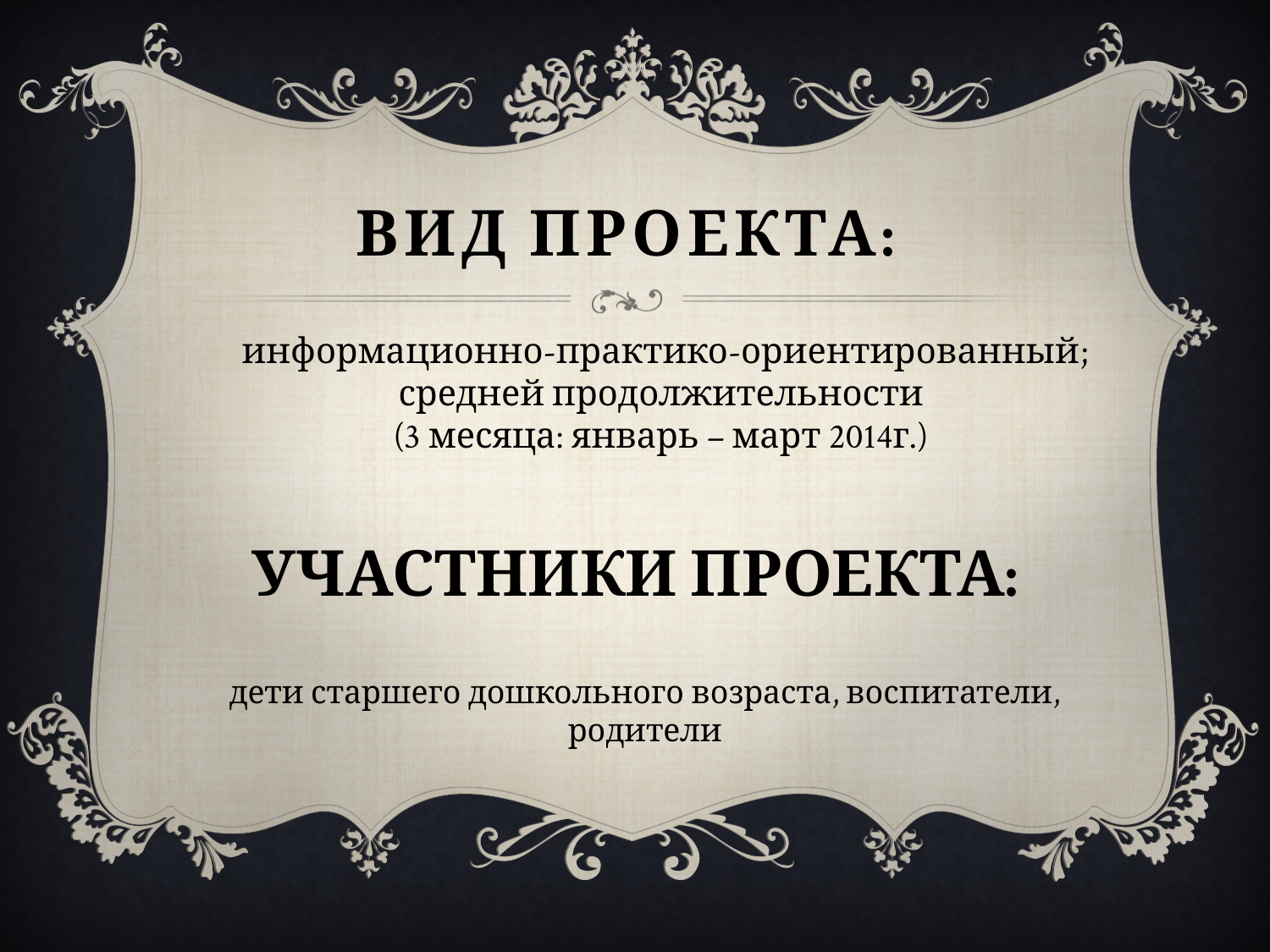

# Вид проекта:
информационно-практико-ориентированный;
средней продолжительности
(3 месяца: январь – март 2014г.)

УЧАСТНИКИ ПРОЕКТА:
дети старшего дошкольного возраста, воспитатели, родители